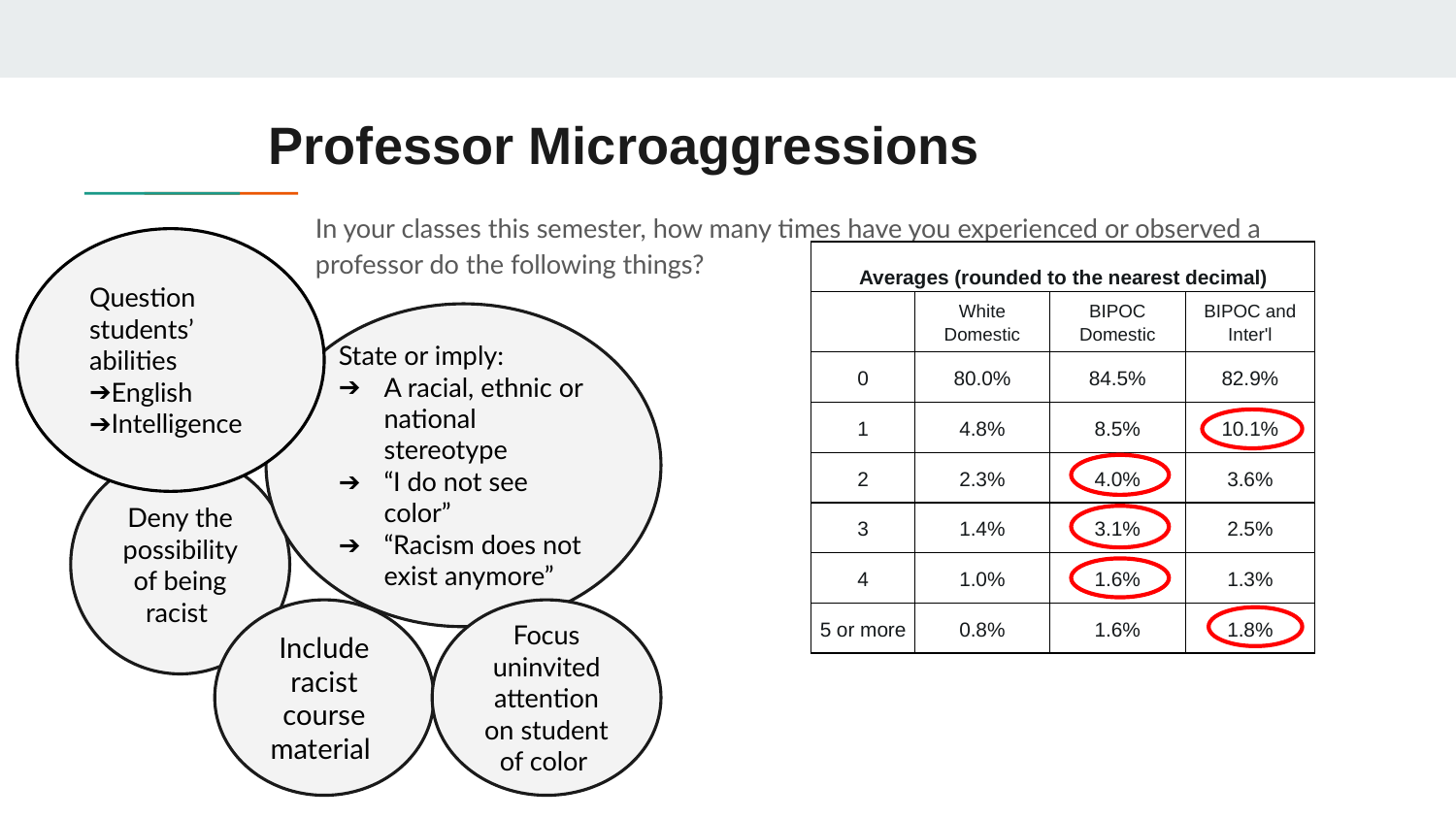

# Professor Microaggressions

In your classes this semester, how many times have you experienced or observed a professor do the following things?
Question students’ abilities
English
Intelligence
| Averages (rounded to the nearest decimal) |  |  |  |
| --- | --- | --- | --- |
|  | White Domestic | BIPOC Domestic | BIPOC and Inter'l |
| 0 | 80.0% | 84.5% | 82.9% |
| 1 | 4.8% | 8.5% | 10.1% |
| 2 | 2.3% | 4.0% | 3.6% |
| 3 | 1.4% | 3.1% | 2.5% |
| 4 | 1.0% | 1.6% | 1.3% |
| 5 or more | 0.8% | 1.6% | 1.8% |
State or imply:
A racial, ethnic or national stereotype
“I do not see color”
“Racism does not exist anymore”

Deny the possibility of being racist

Include racist course material
Focus uninvited attention on student of color